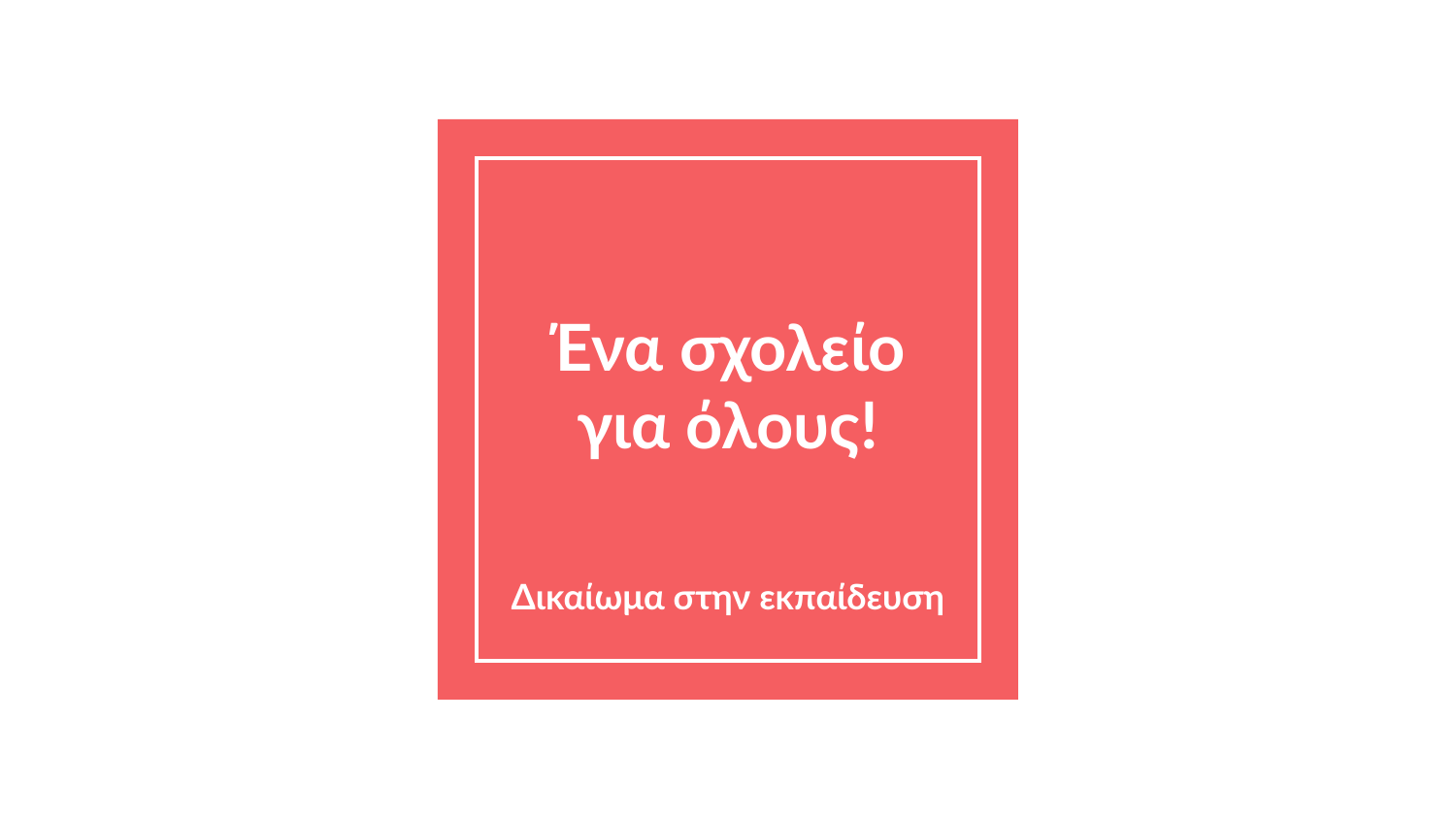

# Ένα σχολείο για όλους!
Δικαίωμα στην εκπαίδευση